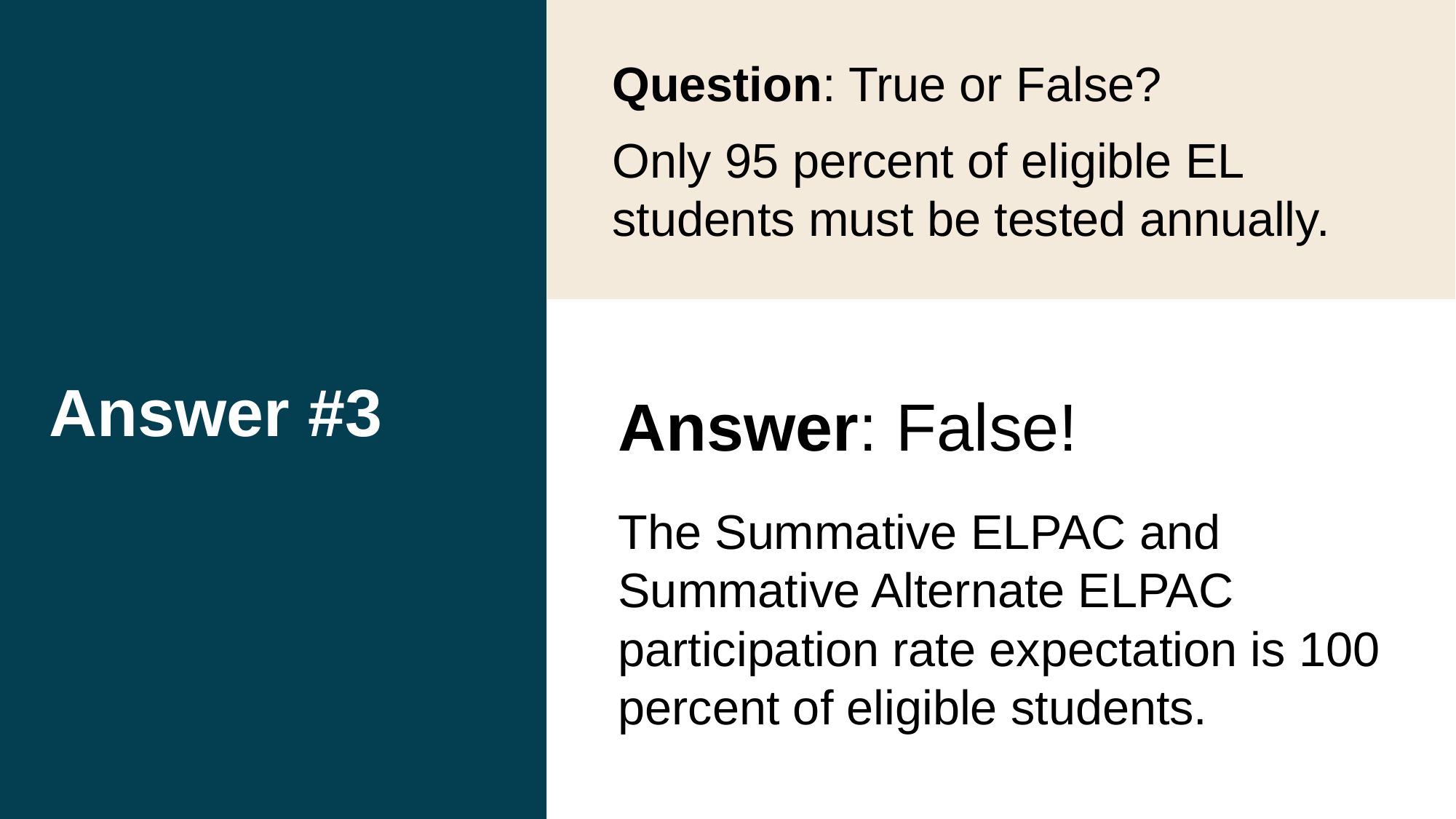

# Answer #3
Question: True or False?
Only 95 percent of eligible EL students must be tested annually.
Answer: False!
The Summative ELPAC and Summative Alternate ELPAC participation rate expectation is 100 percent of eligible students.